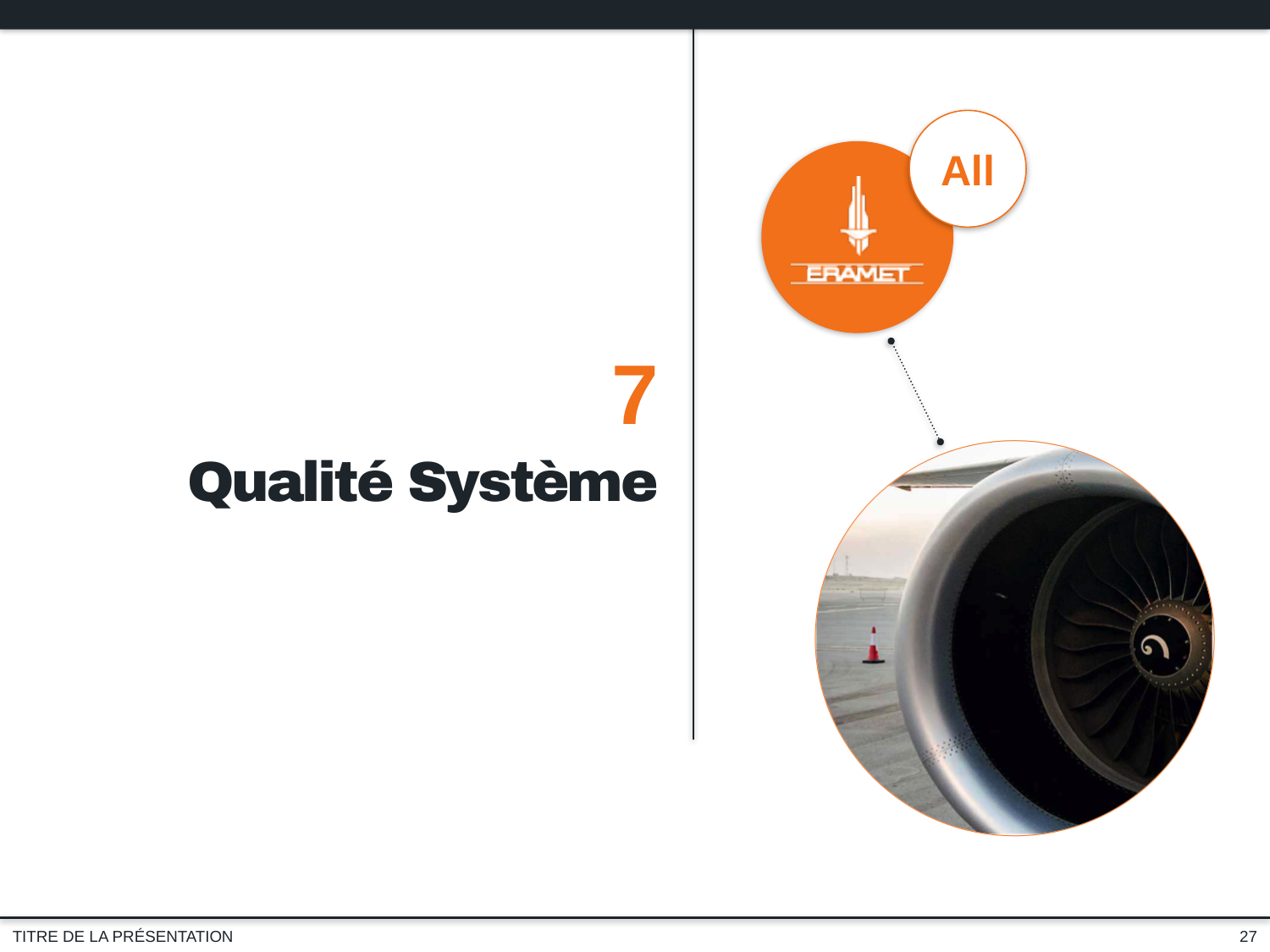

7
Qualité Système
27
TITRE DE LA PRÉSENTATION